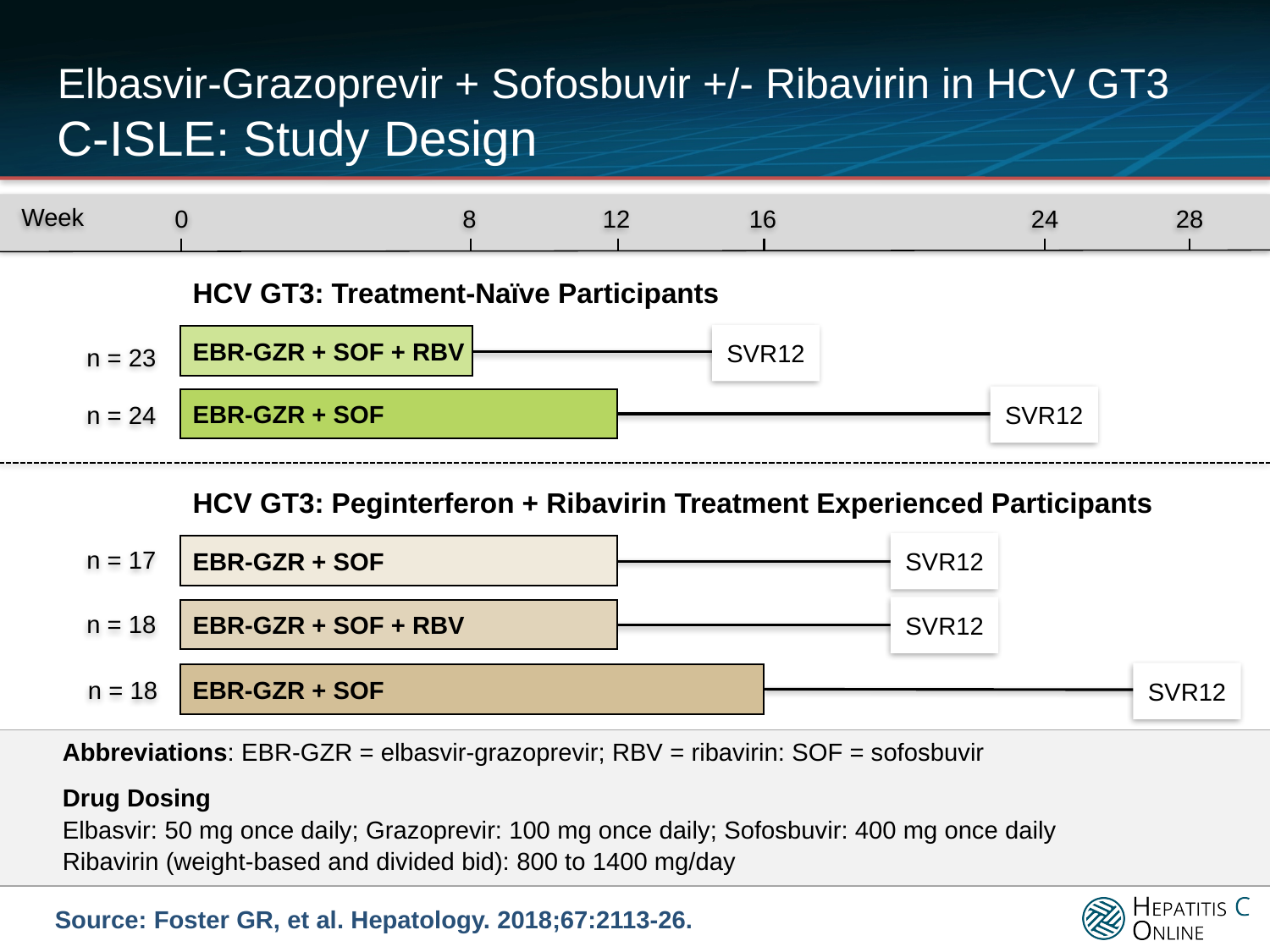

# Elbasvir-Grazoprevir + Sofosbuvir +/- Ribavirin in HCV GT3 C-ISLE: Study Design
0
8
12
16
24
28
Week

HCV GT3: Treatment-Naïve Participants
SVR12
EBR-GZR + SOF + RBV
n = 23
SVR12
n = 24
EBR-GZR + SOF
HCV GT3: Peginterferon + Ribavirin Treatment Experienced Participants
n = 17
SVR12
EBR-GZR + SOF
n = 18
SVR12
EBR-GZR + SOF + RBV
n = 18
SVR12
EBR-GZR + SOF
Abbreviations: EBR-GZR = elbasvir-grazoprevir; RBV = ribavirin: SOF = sofosbuvir
Drug Dosing
Elbasvir: 50 mg once daily; Grazoprevir: 100 mg once daily; Sofosbuvir: 400 mg once daily
Ribavirin (weight-based and divided bid): 800 to 1400 mg/day
Source: Foster GR, et al. Hepatology. 2018;67:2113-26.